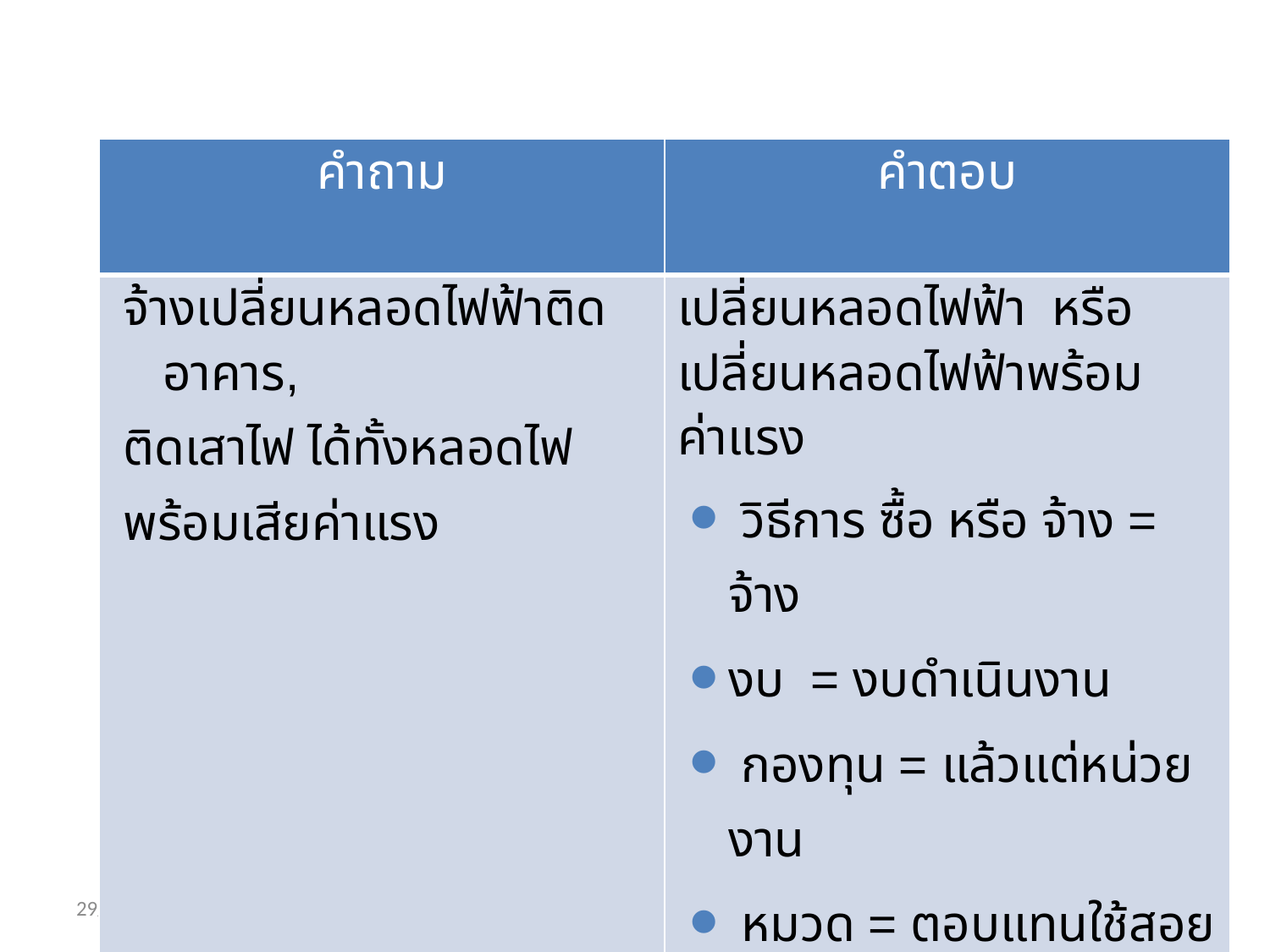

| คำถาม | คำตอบ |
| --- | --- |
| จ้างเปลี่ยนหลอดไฟฟ้าติดอาคาร, ติดเสาไฟ ได้ทั้งหลอดไฟ พร้อมเสียค่าแรง | เปลี่ยนหลอดไฟฟ้า หรือเปลี่ยนหลอดไฟฟ้าพร้อมค่าแรง วิธีการ ซื้อ หรือ จ้าง = จ้าง งบ = งบดำเนินงาน กองทุน = แล้วแต่หน่วยงาน หมวด = ตอบแทนใช้สอยและวัสดุ ประเภทรายการ =ค่าซ่อมแซมและบำรุงรักษา รายการ =ค่าซ่อมแซมและบำรุงรักษา |
29/10/55

16